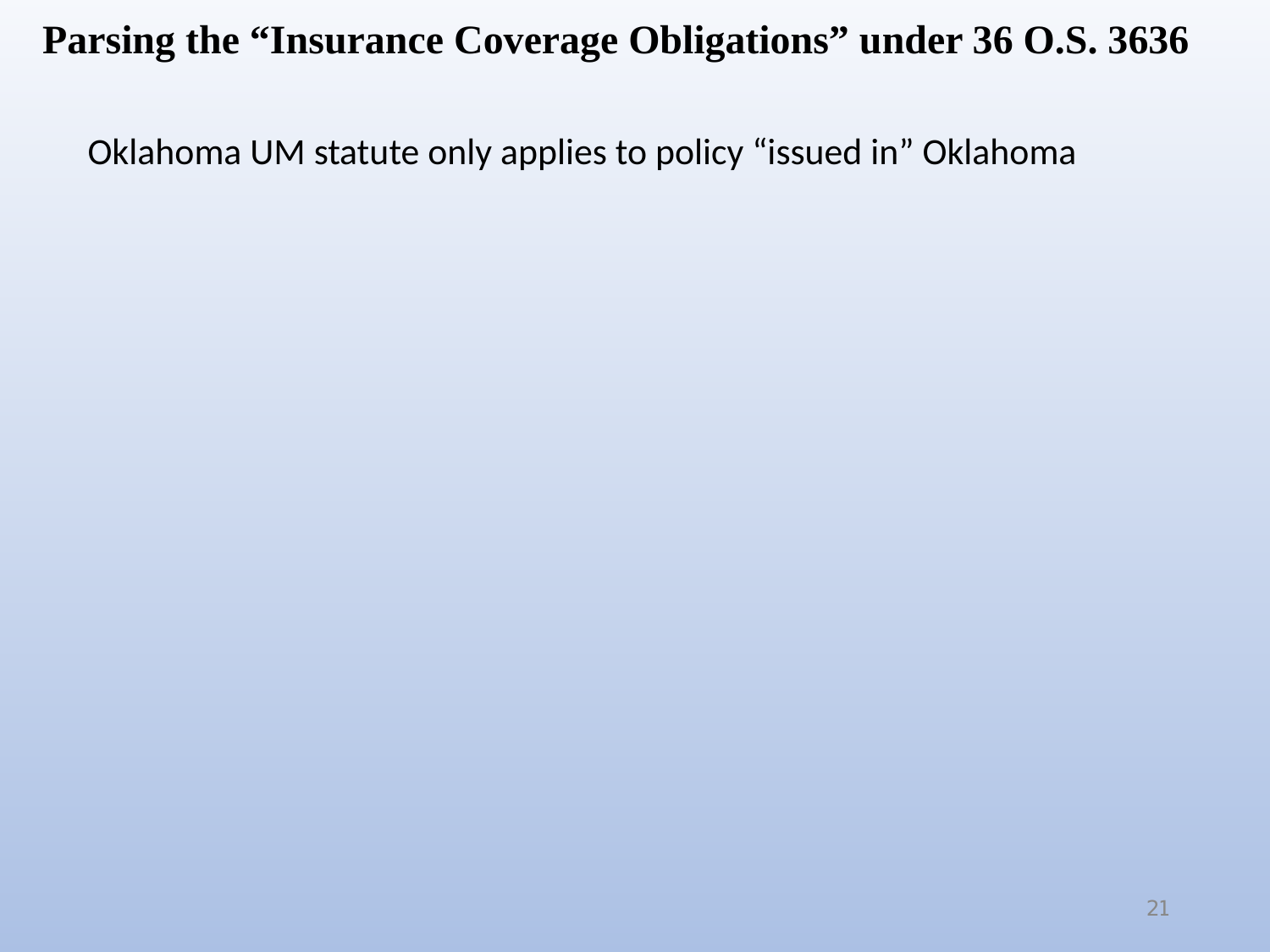

Parsing the “Insurance Coverage Obligations” under 36 O.S. 3636
Oklahoma UM statute only applies to policy “issued in” Oklahoma
21